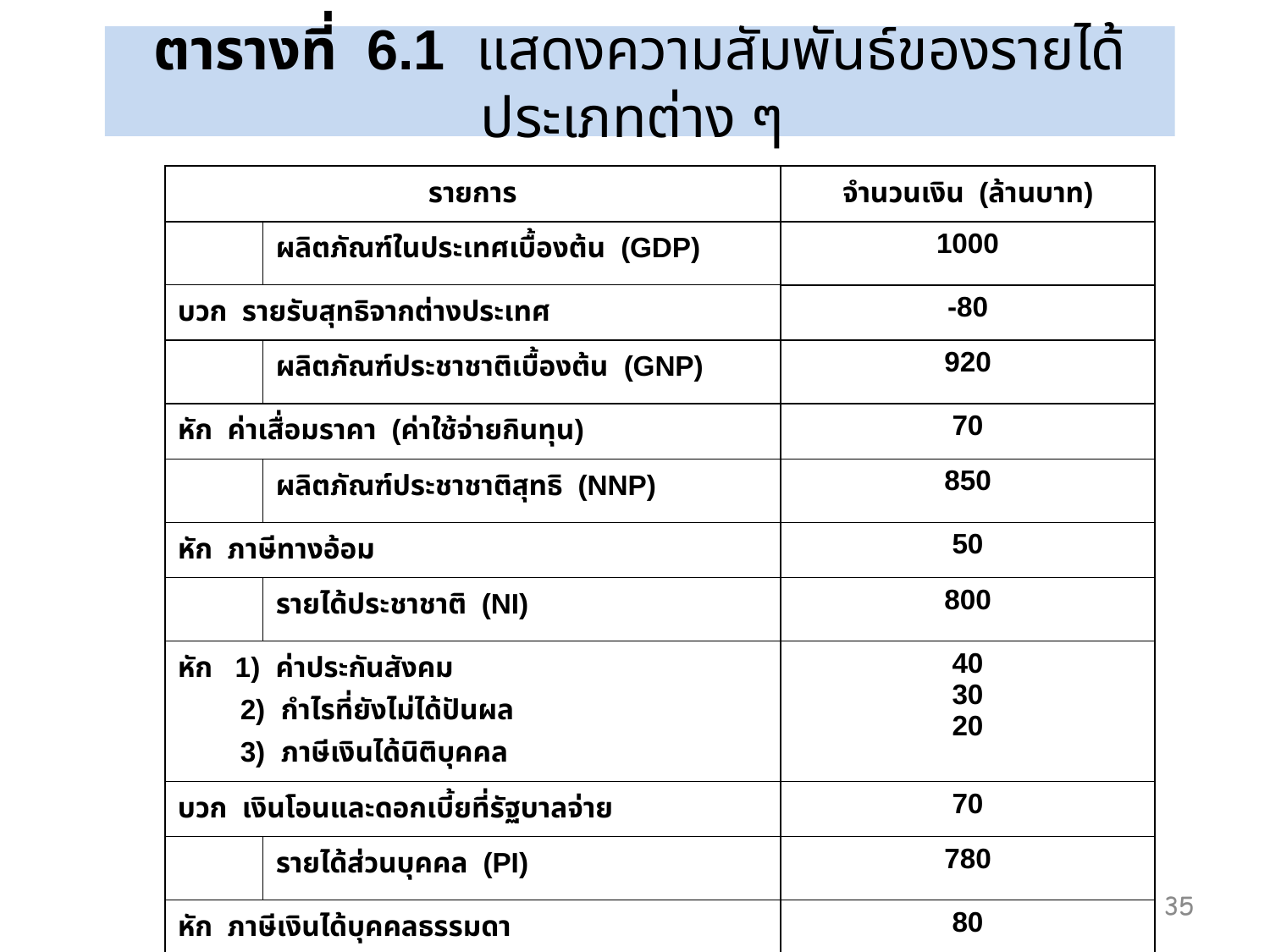

# ตารางที่  6.1  แสดงความสัมพันธ์ของรายได้ประเภทต่าง ๆ
| รายการ |  | จำนวนเงิน (ล้านบาท) |
| --- | --- | --- |
|  | ผลิตภัณฑ์ในประเทศเบื้องต้น (GDP) | 1000 |
| บวก รายรับสุทธิจากต่างประเทศ |  | -80 |
|  | ผลิตภัณฑ์ประชาชาติเบื้องต้น (GNP) | 920 |
| หัก ค่าเสื่อมราคา (ค่าใช้จ่ายกินทุน) |  | 70 |
|  | ผลิตภัณฑ์ประชาชาติสุทธิ (NNP) | 850 |
| หัก ภาษีทางอ้อม |  | 50 |
|  | รายได้ประชาชาติ (NI) | 800 |
| หัก 1) ค่าประกันสังคม 2) กำไรที่ยังไม่ได้ปันผล 3) ภาษีเงินได้นิติบุคคล |  | 40 30 20 |
| บวก เงินโอนและดอกเบี้ยที่รัฐบาลจ่าย |  | 70 |
|  | รายได้ส่วนบุคคล (PI) | 780 |
| หัก ภาษีเงินได้บุคคลธรรมดา |  | 80 |
|  | รายได้ส่วนบุคคลสุทธิ (DPI) | 700 |
35